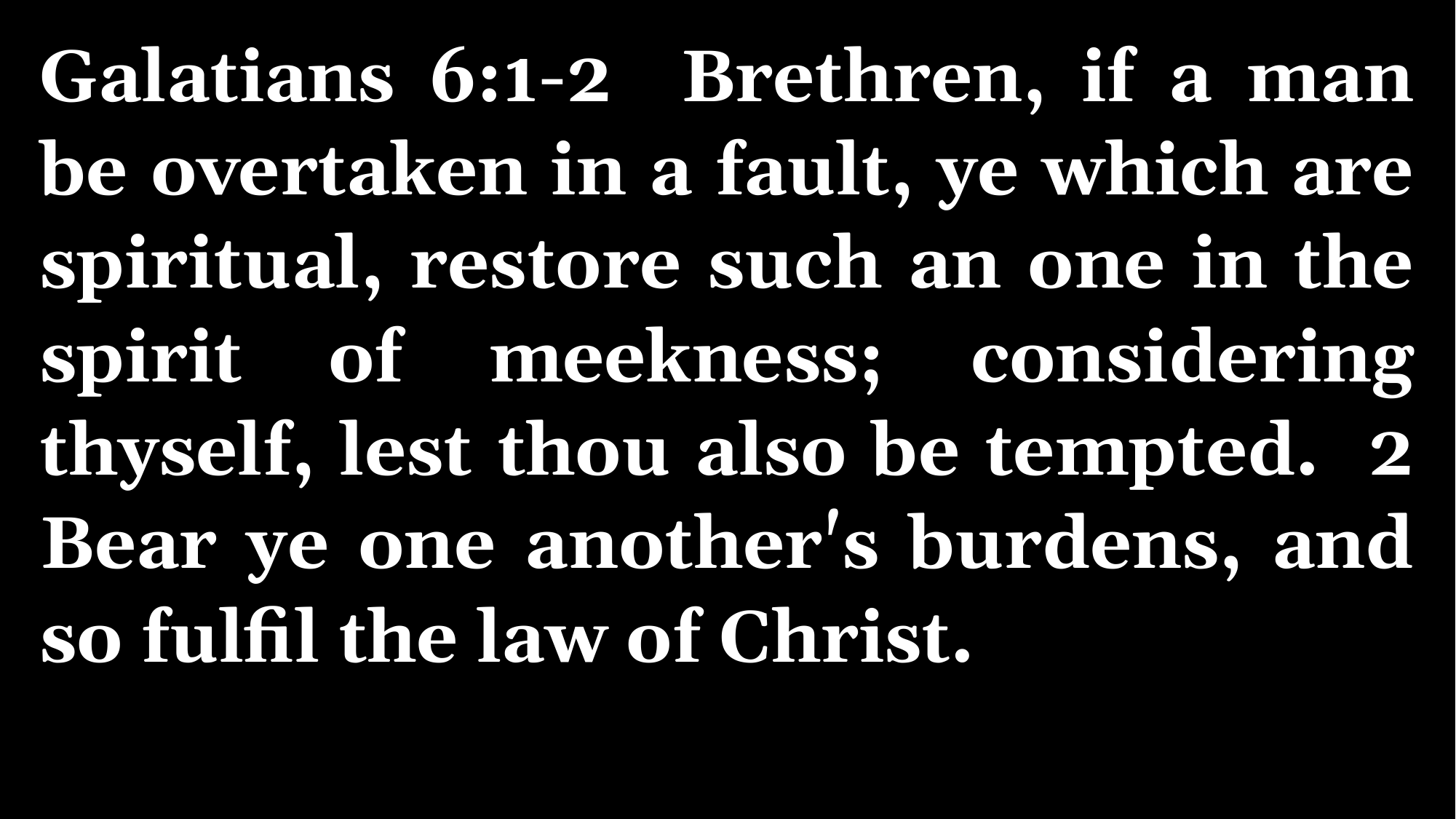

Galatians 6:1-2  Brethren, if a man be overtaken in a fault, ye which are spiritual, restore such an one in the spirit of meekness; considering thyself, lest thou also be tempted.  2 Bear ye one another's burdens, and so fulfil the law of Christ.